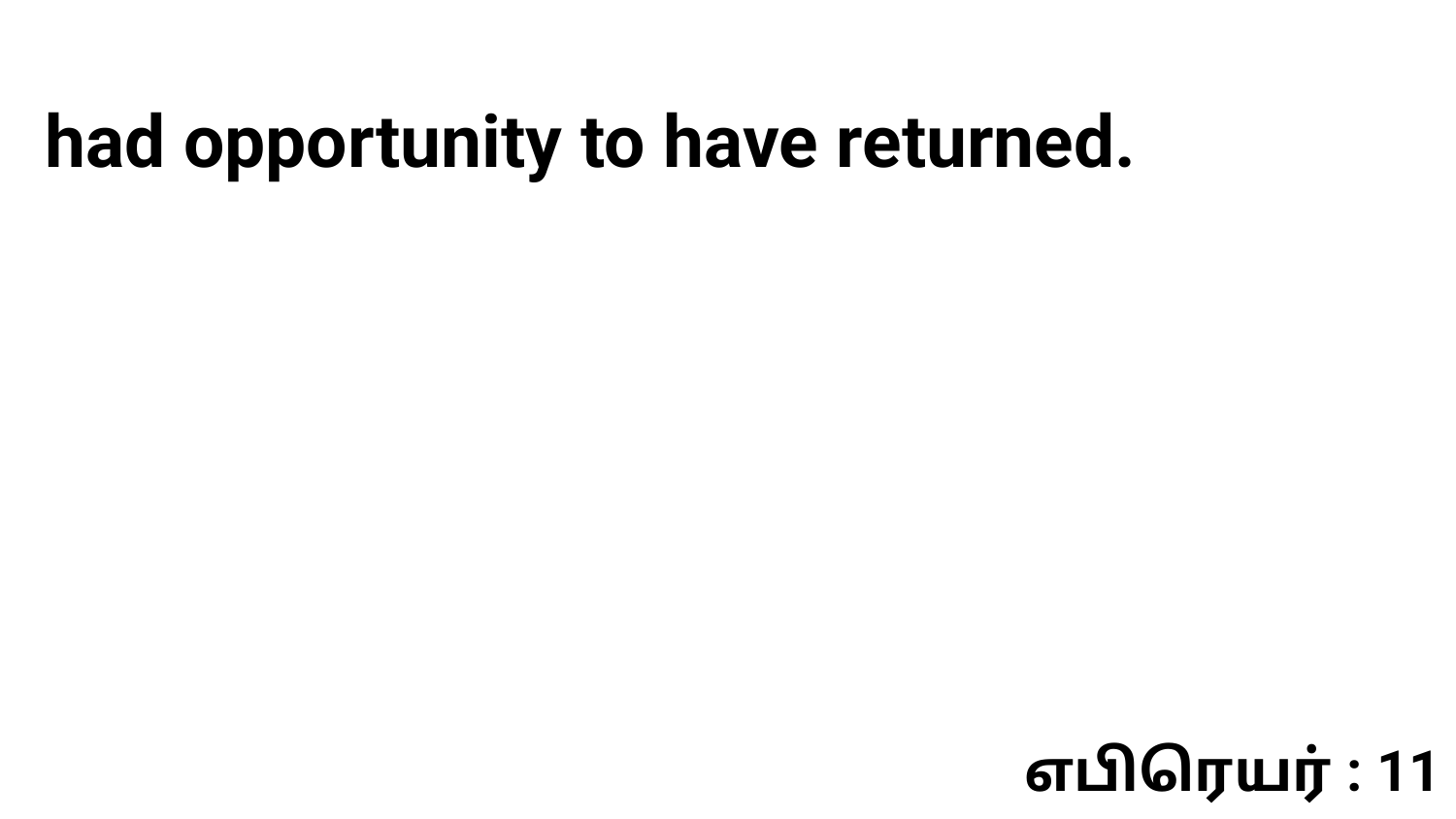

had opportunity to have returned.
எபிரெயர் : 11